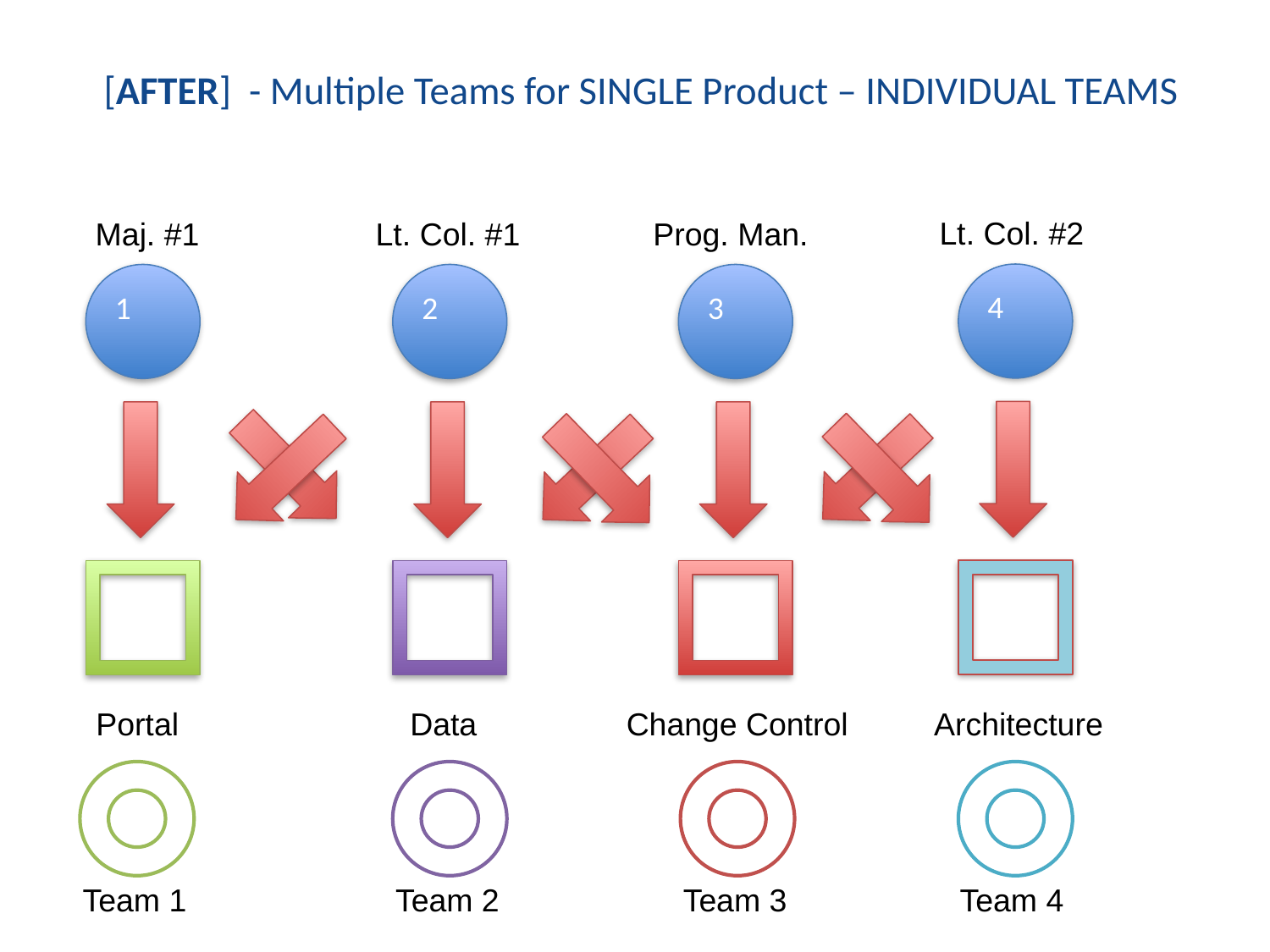

# [AFTER]  - Multiple Teams for SINGLE Product – INDIVIDUAL TEAMS
Lt. Col. #2
Maj. #1
Lt. Col. #1
Prog. Man.
4
1
2
3

Architecture
Portal
Data
Change Control

Team 1
Team 2
Team 3
Team 4